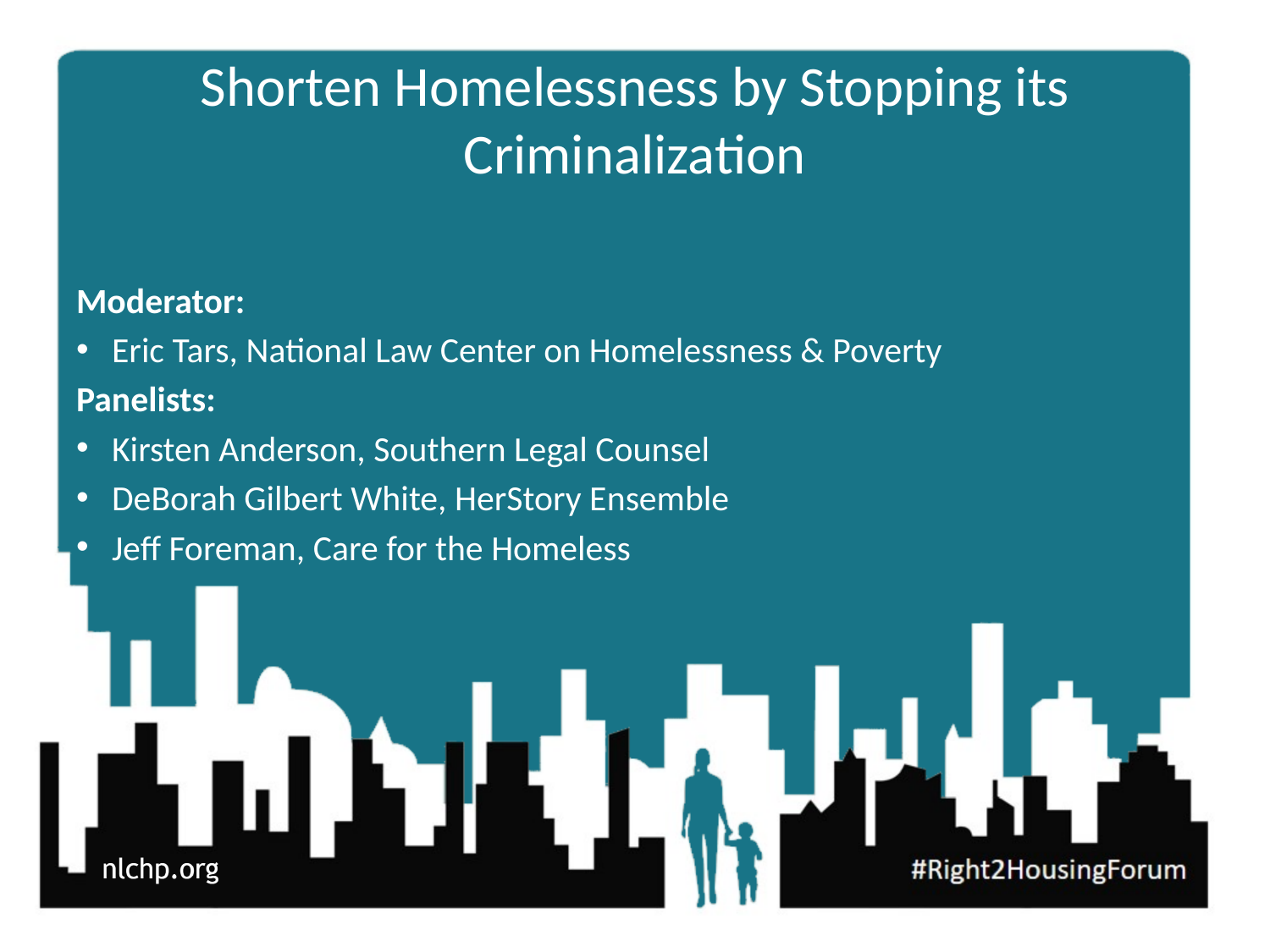

# Shorten Homelessness by Stopping its Criminalization

Moderator:
Eric Tars, National Law Center on Homelessness & Poverty
Panelists:
Kirsten Anderson, Southern Legal Counsel
DeBorah Gilbert White, HerStory Ensemble
Jeff Foreman, Care for the Homeless